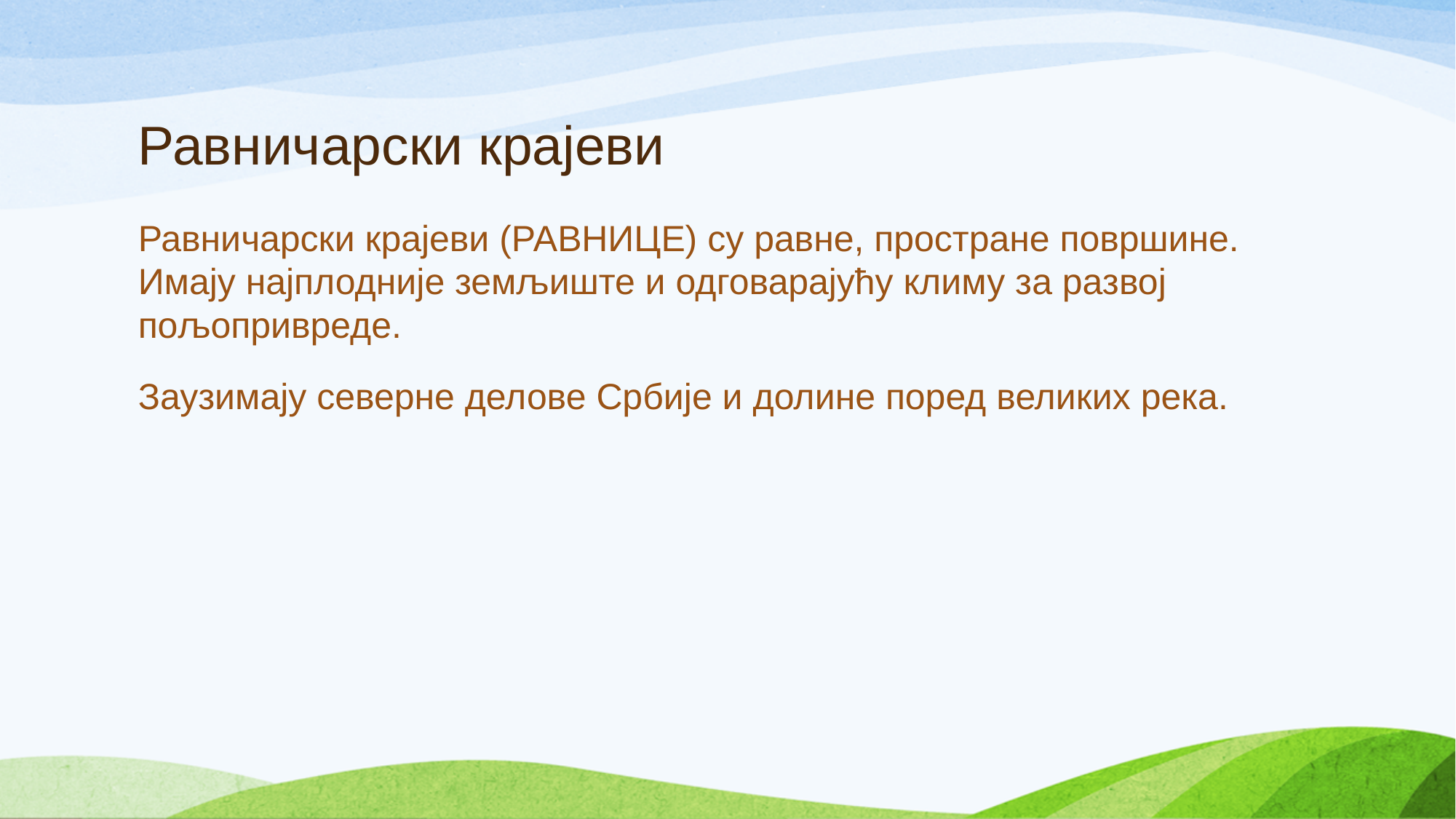

# Равничарски крајеви
Равничарски крајеви (РАВНИЦЕ) су равне, простране површине. Имају најплодније земљиште и одговарајућу климу за развој пољопривреде.
Заузимају северне делове Србије и долине поред великих река.